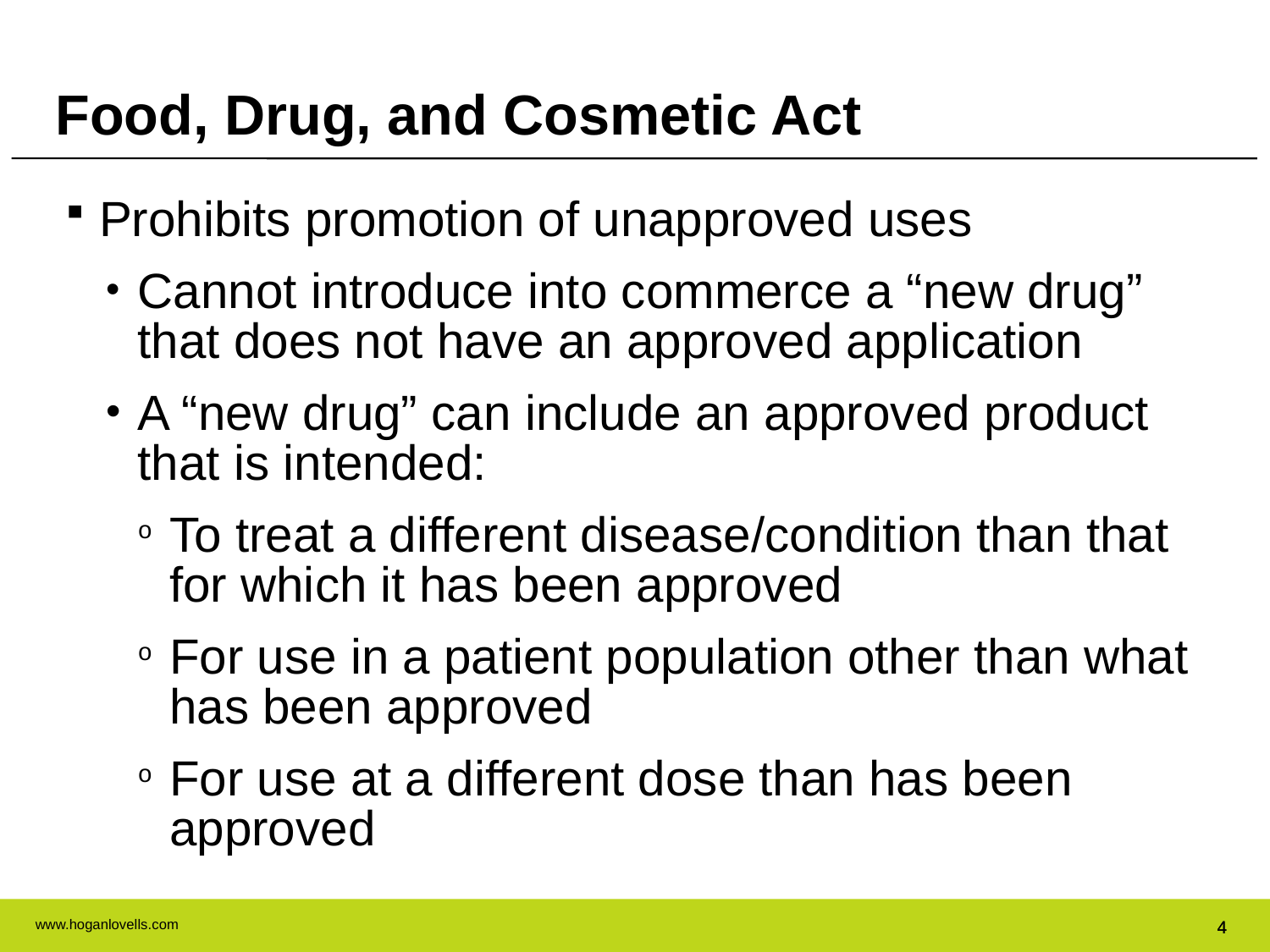

Food, Drug, and Cosmetic Act
Prohibits promotion of unapproved uses
Cannot introduce into commerce a “new drug” that does not have an approved application
A “new drug” can include an approved product that is intended:
To treat a different disease/condition than that for which it has been approved
For use in a patient population other than what has been approved
For use at a different dose than has been approved
4
4